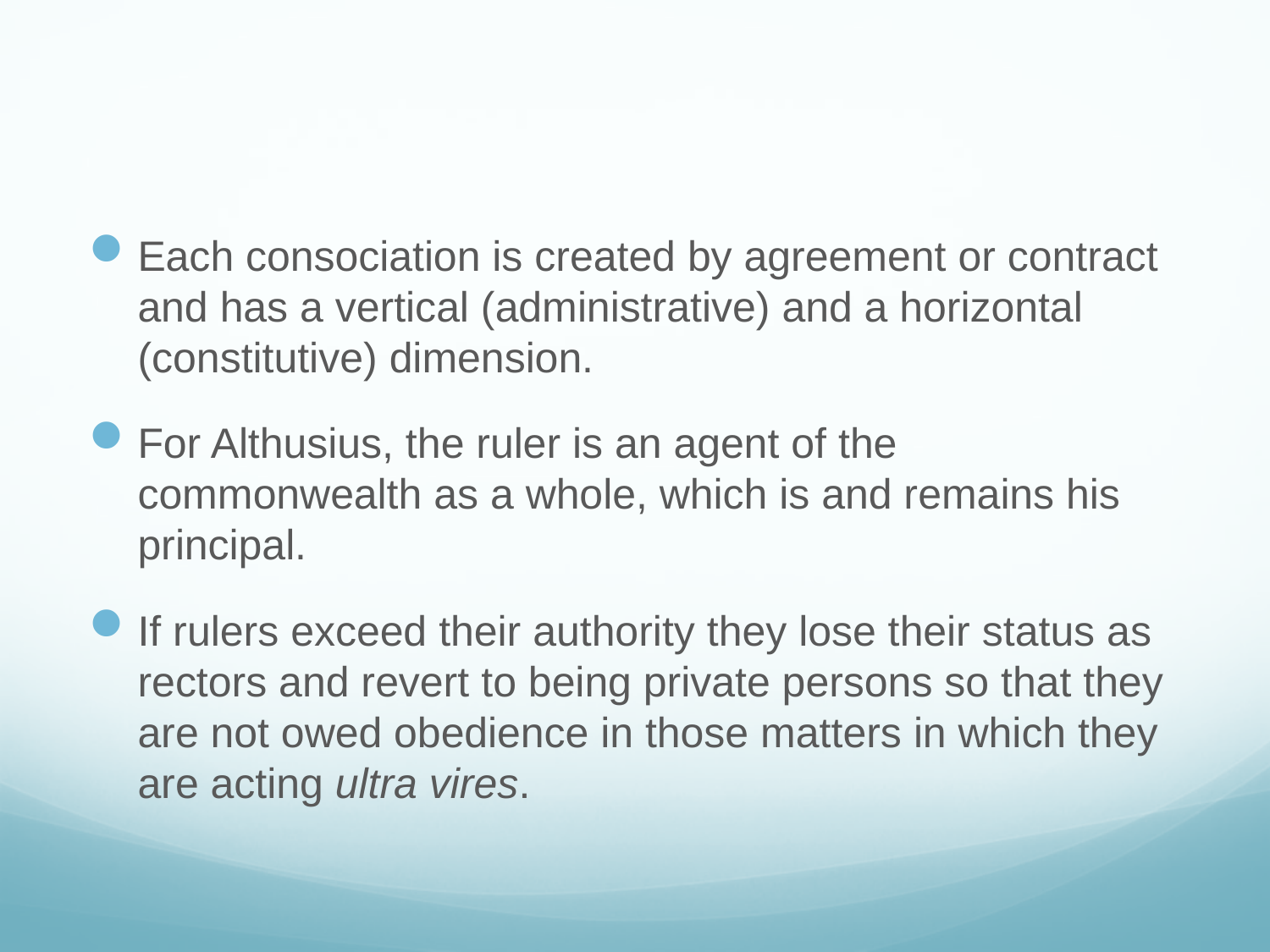

#
Each consociation is created by agreement or contract and has a vertical (administrative) and a horizontal (constitutive) dimension.
For Althusius, the ruler is an agent of the commonwealth as a whole, which is and remains his principal.
If rulers exceed their authority they lose their status as rectors and revert to being private persons so that they are not owed obedience in those matters in which they are acting ultra vires.